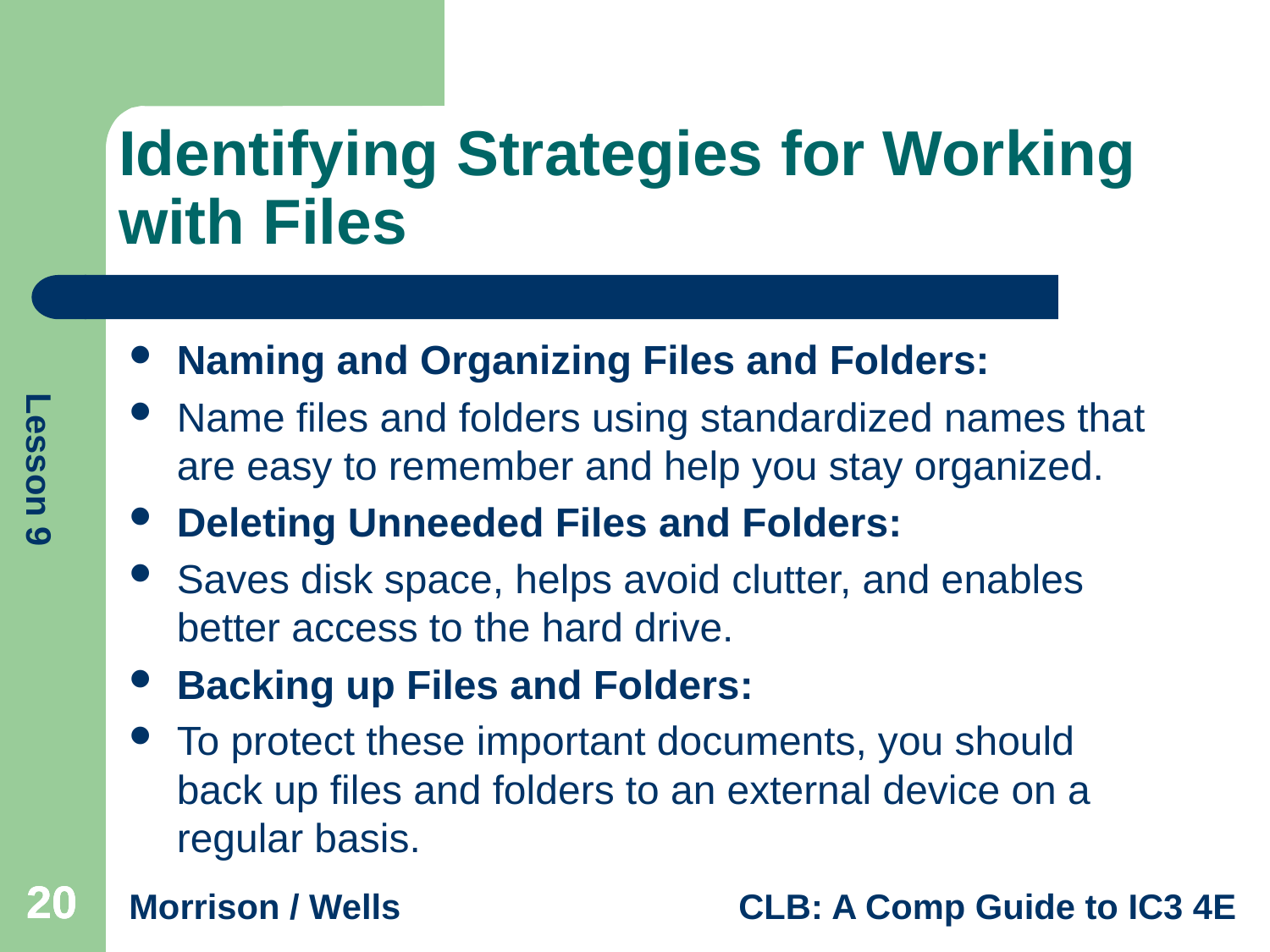

# Identifying Strategies for Working with Files
Naming and Organizing Files and Folders:
Name files and folders using standardized names that are easy to remember and help you stay organized.
Deleting Unneeded Files and Folders:
Saves disk space, helps avoid clutter, and enables better access to the hard drive.
Backing up Files and Folders:
To protect these important documents, you should back up files and folders to an external device on a regular basis.

20
20
20